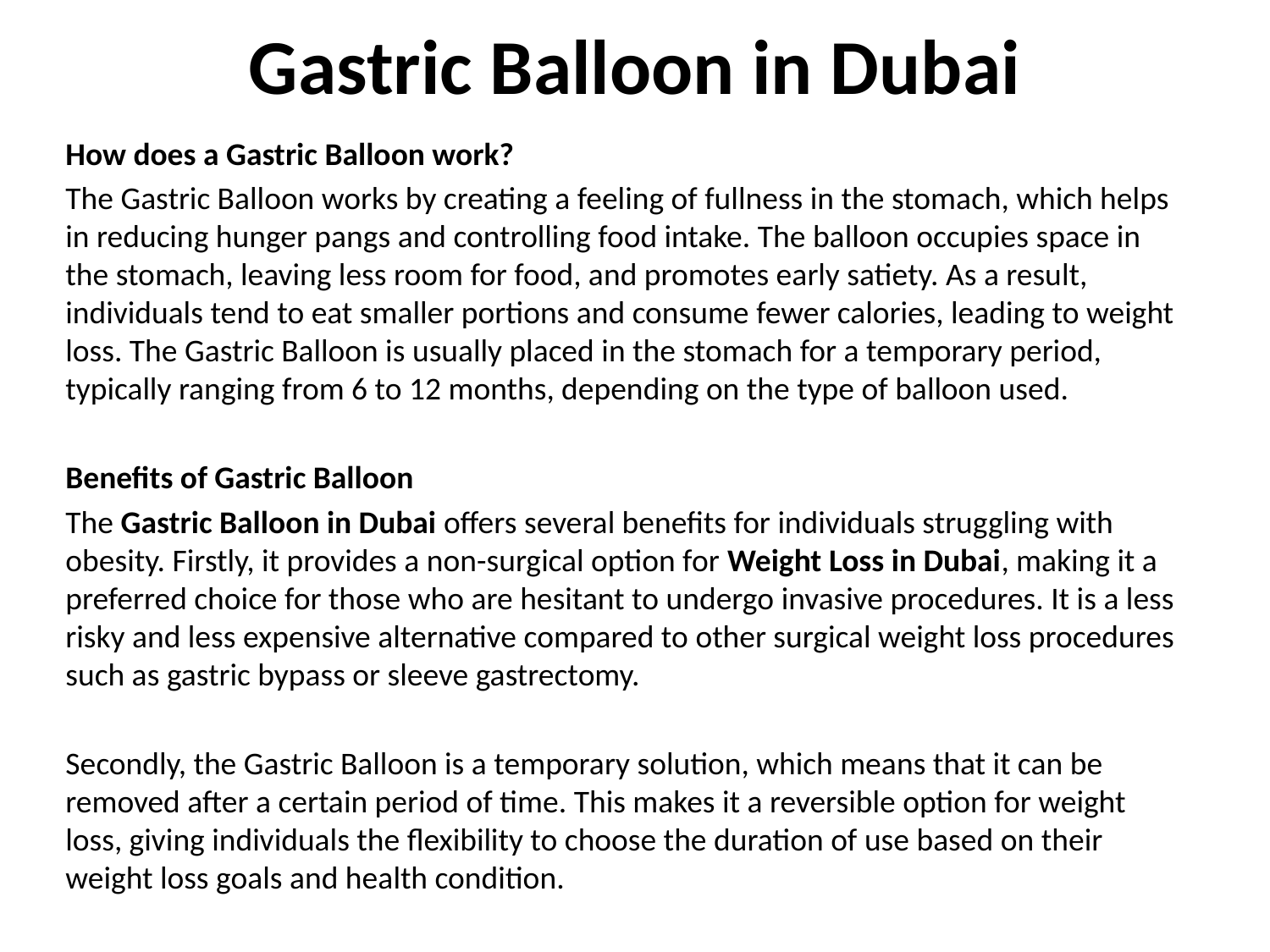

# Gastric Balloon in Dubai
How does a Gastric Balloon work?
The Gastric Balloon works by creating a feeling of fullness in the stomach, which helps in reducing hunger pangs and controlling food intake. The balloon occupies space in the stomach, leaving less room for food, and promotes early satiety. As a result, individuals tend to eat smaller portions and consume fewer calories, leading to weight loss. The Gastric Balloon is usually placed in the stomach for a temporary period, typically ranging from 6 to 12 months, depending on the type of balloon used.

Benefits of Gastric Balloon
The Gastric Balloon in Dubai offers several benefits for individuals struggling with obesity. Firstly, it provides a non-surgical option for Weight Loss in Dubai, making it a preferred choice for those who are hesitant to undergo invasive procedures. It is a less risky and less expensive alternative compared to other surgical weight loss procedures such as gastric bypass or sleeve gastrectomy.

Secondly, the Gastric Balloon is a temporary solution, which means that it can be removed after a certain period of time. This makes it a reversible option for weight loss, giving individuals the flexibility to choose the duration of use based on their weight loss goals and health condition.